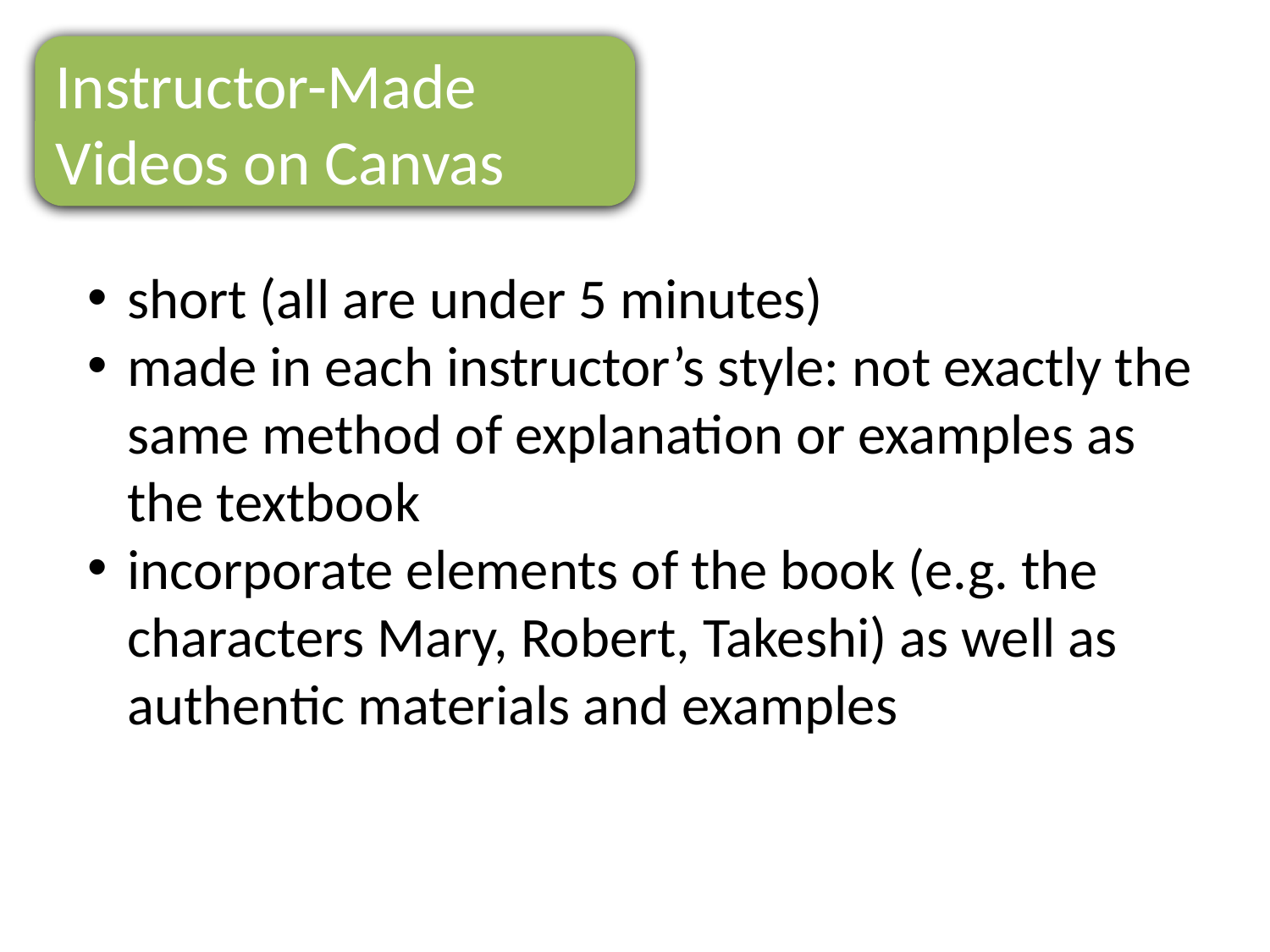

Instructor-Made Videos on Canvas
short (all are under 5 minutes)
made in each instructor’s style: not exactly the same method of explanation or examples as the textbook
incorporate elements of the book (e.g. the characters Mary, Robert, Takeshi) as well as authentic materials and examples